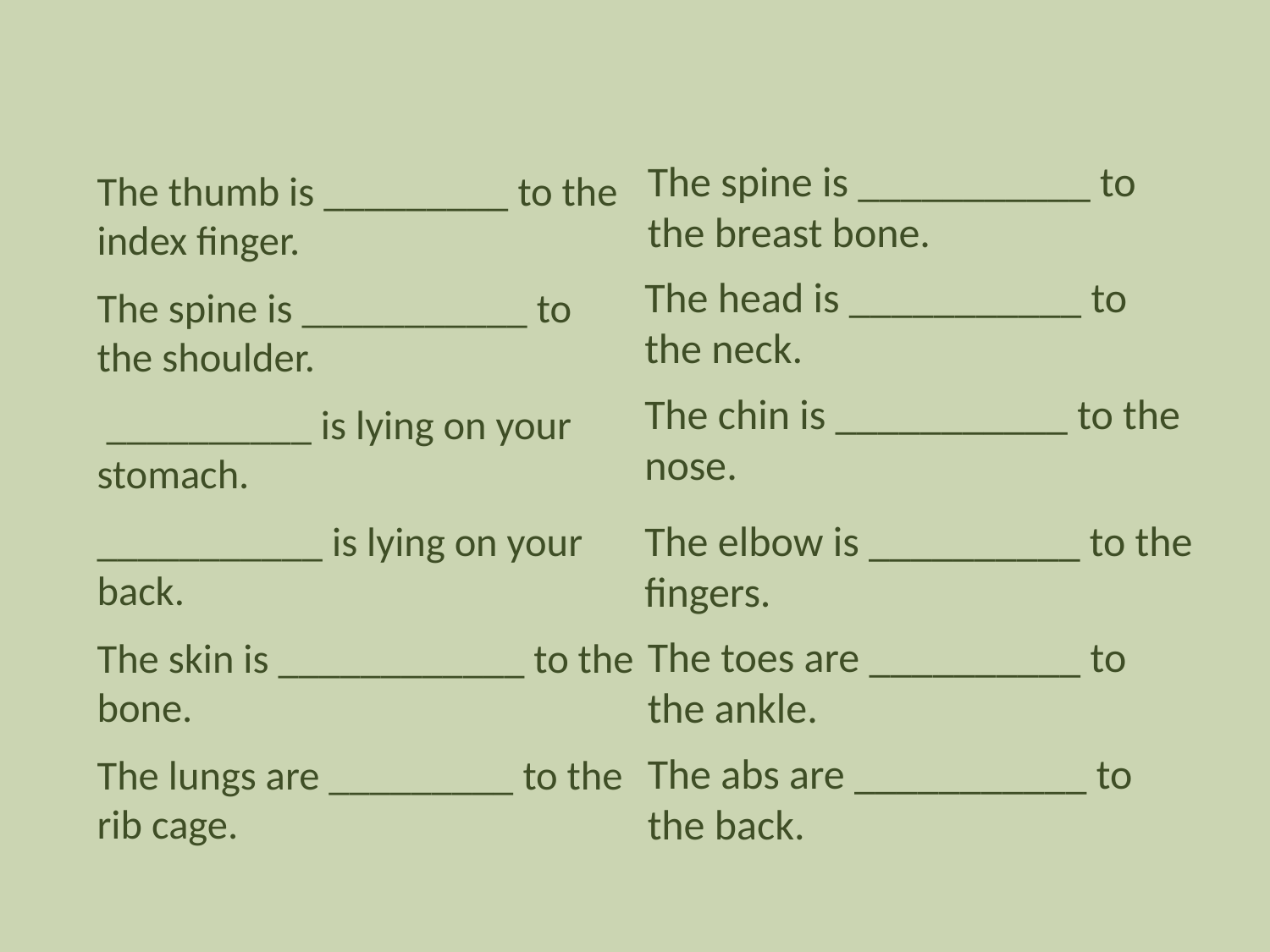

The spine is ___________ to the breast bone.
The thumb is _________ to the index finger.
The spine is ___________ to the shoulder.
 __________ is lying on your   stomach.
___________ is lying on your back.
The skin is ____________ to the bone.
The lungs are _________ to the rib cage.
The head is ___________ to the neck.
The chin is ___________ to the nose.
The elbow is __________ to the fingers.
The toes are __________ to the ankle.
The abs are ___________ to the back.